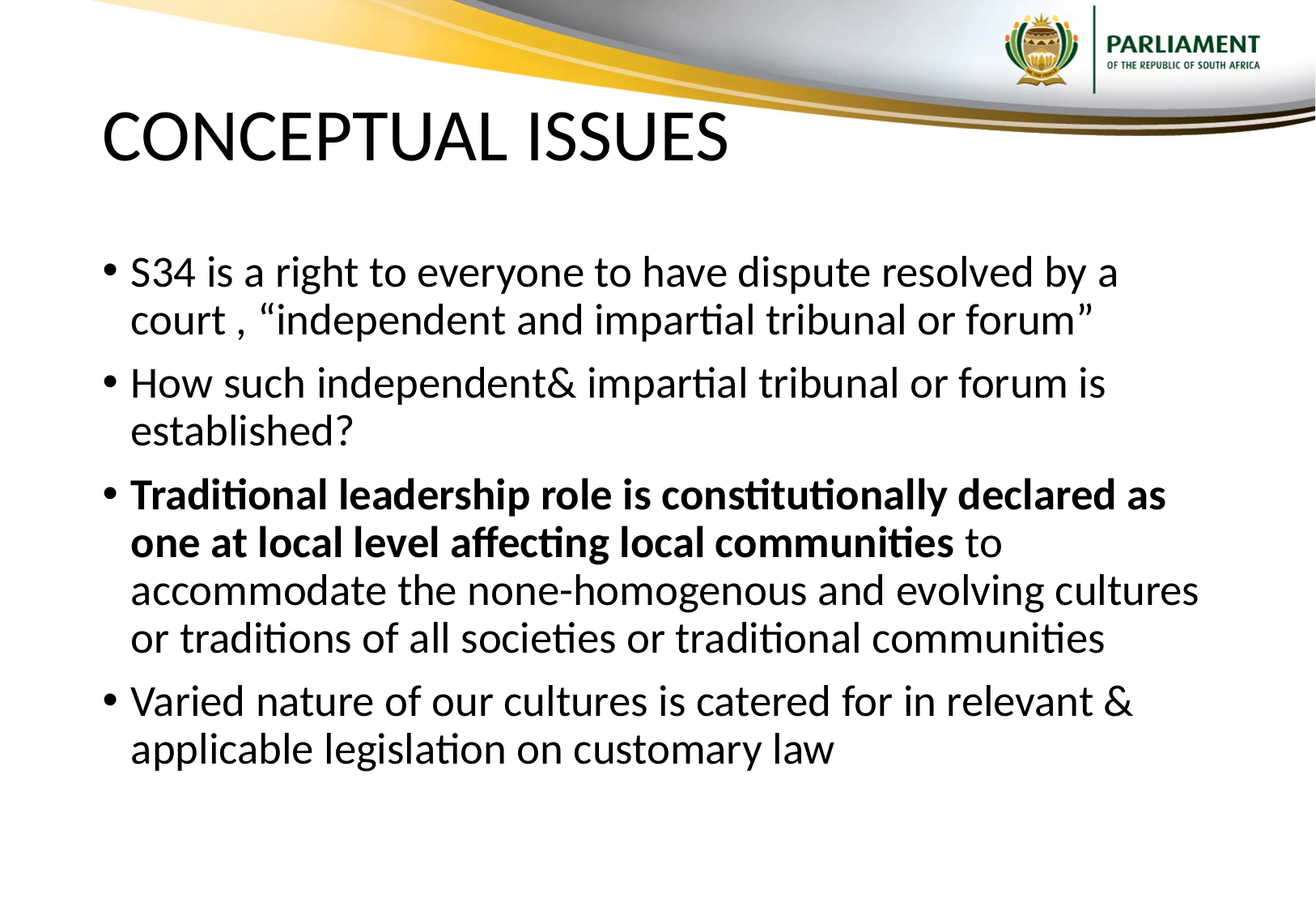

# CONCEPTUAL ISSUES
S34 is a right to everyone to have dispute resolved by a court , “independent and impartial tribunal or forum”
How such independent& impartial tribunal or forum is established?
Traditional leadership role is constitutionally declared as one at local level affecting local communities to accommodate the none-homogenous and evolving cultures or traditions of all societies or traditional communities
Varied nature of our cultures is catered for in relevant & applicable legislation on customary law